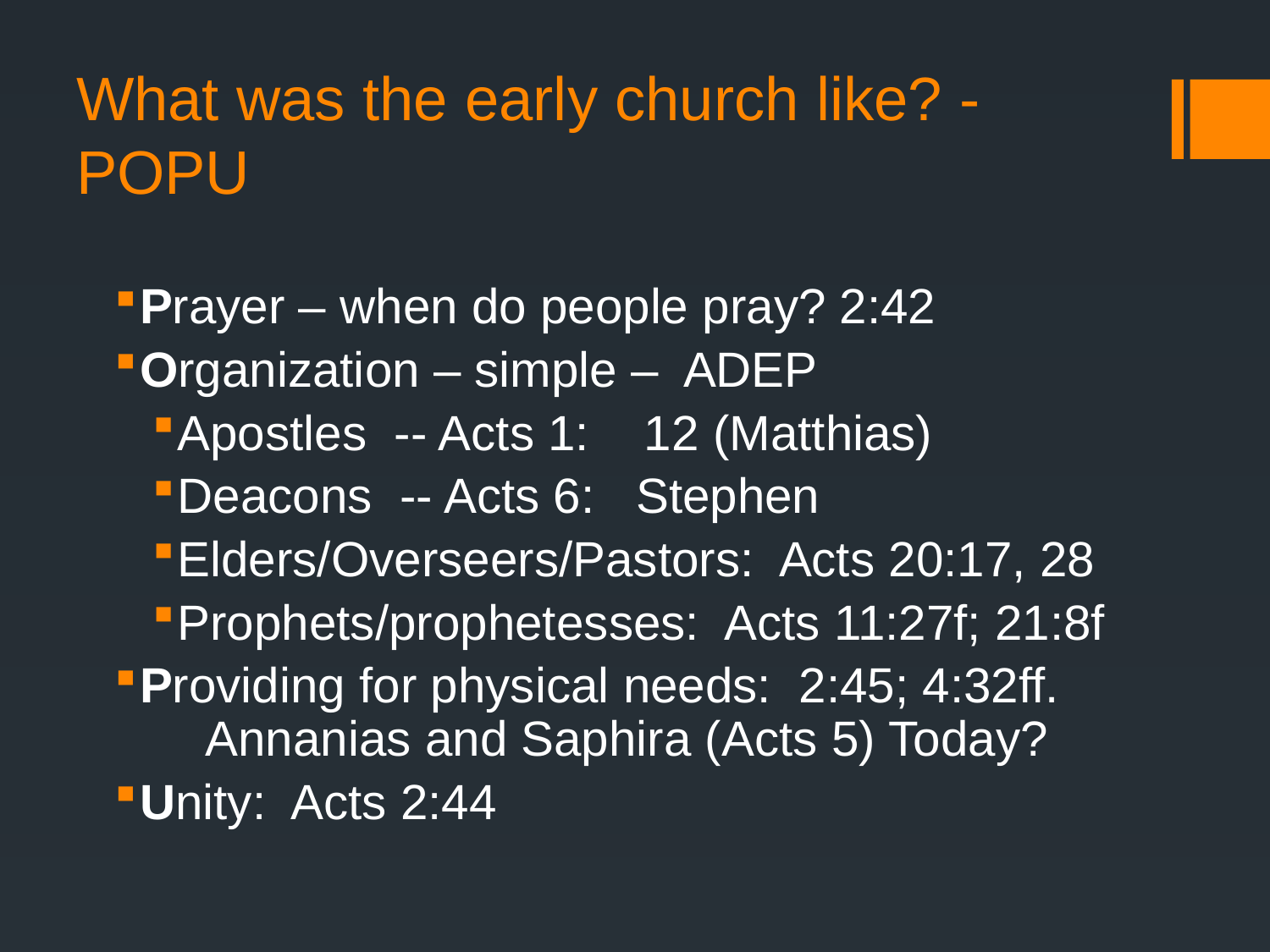

# What was the early church like? -POPU
Prayer – when do people pray? 2:42
Organization – simple –  ADEP
Apostles  -- Acts 1:    12 (Matthias)
Deacons  -- Acts 6:   Stephen
Elders/Overseers/Pastors:  Acts 20:17, 28
Prophets/prophetesses:  Acts 11:27f; 21:8f
Providing for physical needs:  2:45; 4:32ff.
     Annanias and Saphira (Acts 5) Today?
Unity:  Acts 2:44